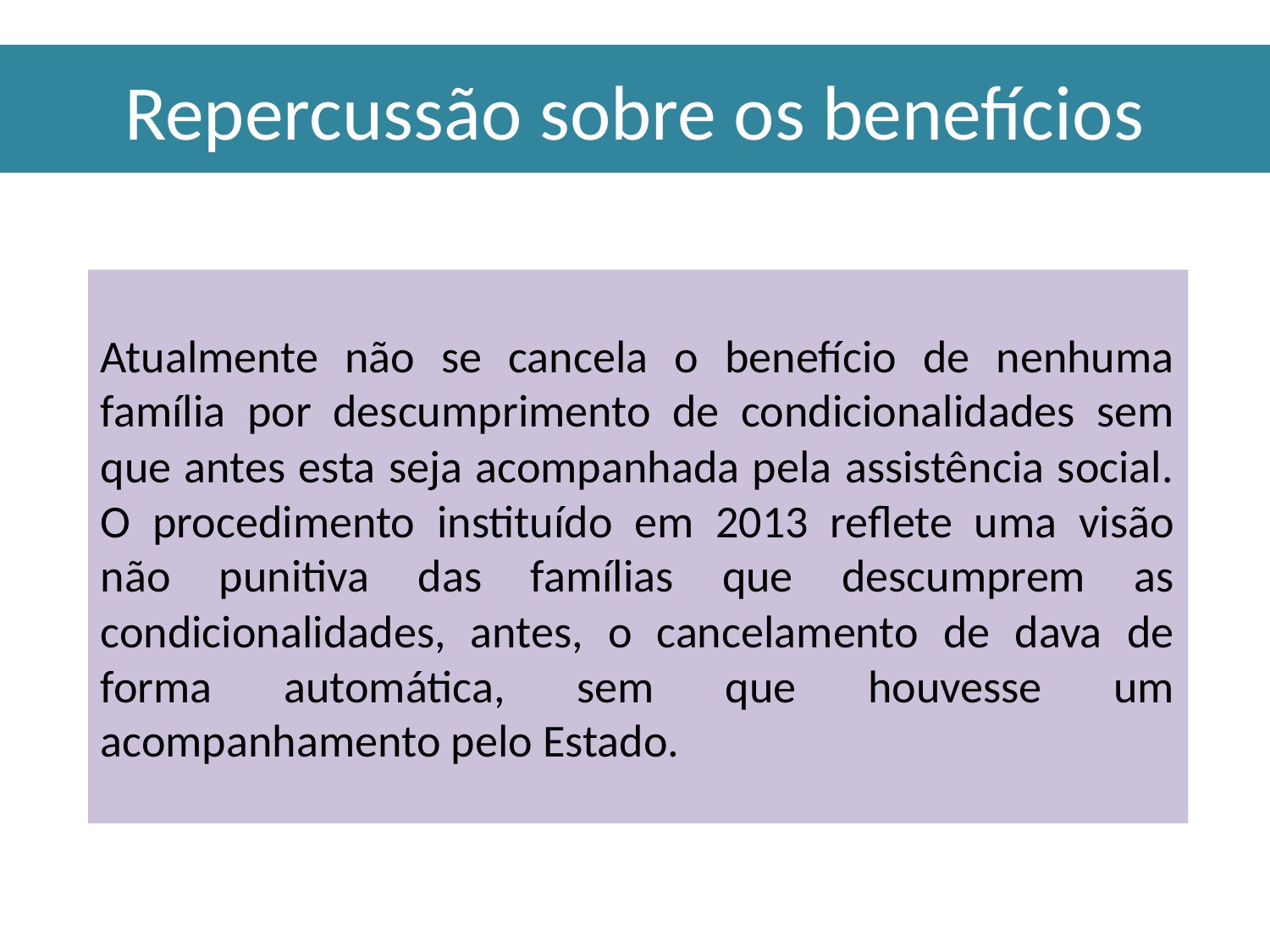

# Repercussão sobre os benefícios

Atualmente não se cancela o benefício de nenhuma família por descumprimento de condicionalidades sem que antes esta seja acompanhada pela assistência social. O procedimento instituído em 2013 reflete uma visão não punitiva das famílias que descumprem as condicionalidades, antes, o cancelamento de dava de forma automática, sem que houvesse um acompanhamento pelo Estado.